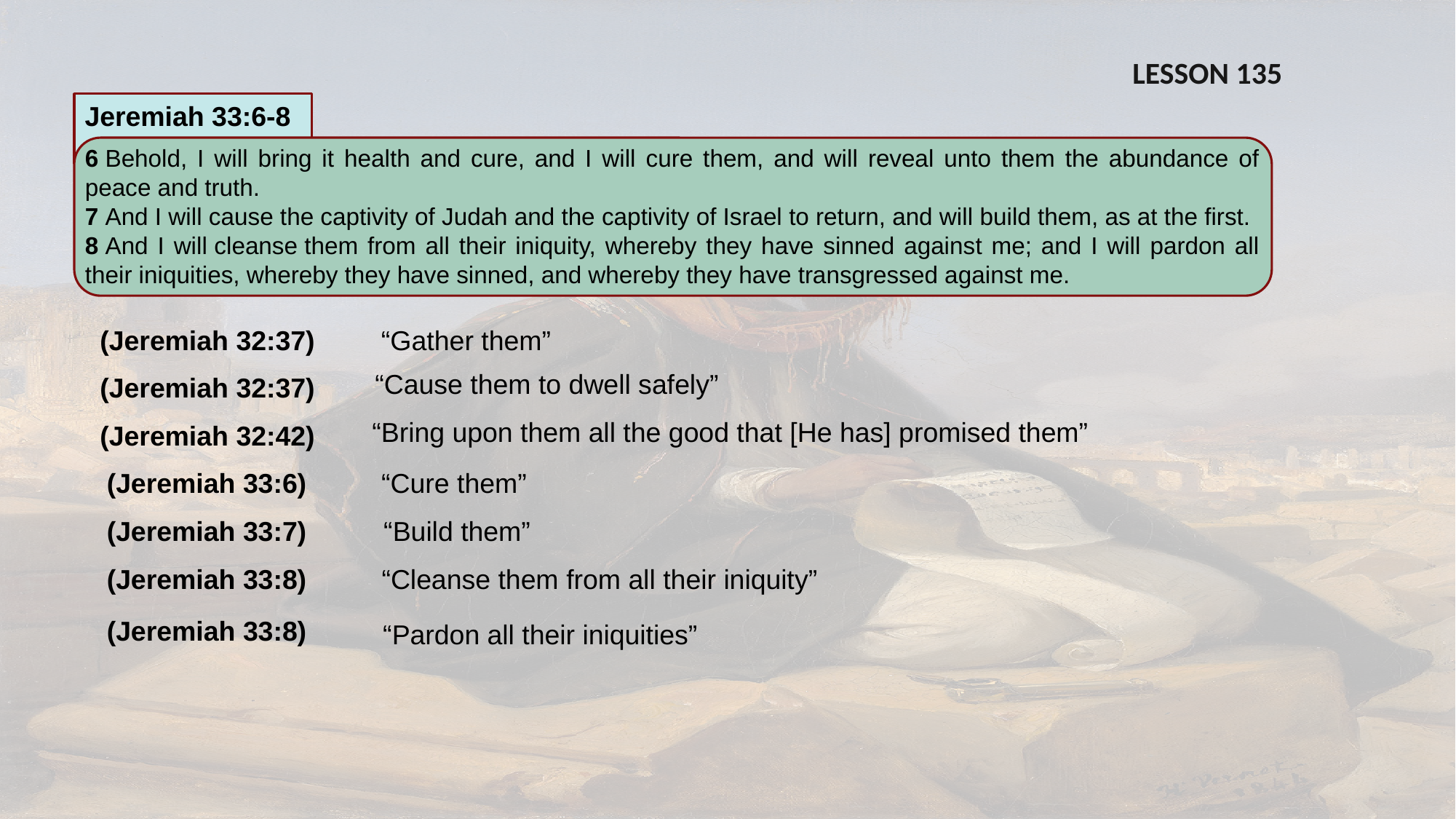

LESSON 135
Jeremiah 33:6-8

6 Behold, I will bring it health and cure, and I will cure them, and will reveal unto them the abundance of peace and truth.
7 And I will cause the captivity of Judah and the captivity of Israel to return, and will build them, as at the first.
8 And I will cleanse them from all their iniquity, whereby they have sinned against me; and I will pardon all their iniquities, whereby they have sinned, and whereby they have transgressed against me.
(Jeremiah 32:37)
“Gather them”
“Cause them to dwell safely”
(Jeremiah 32:37)
“Bring upon them all the good that [He has] promised them”
(Jeremiah 32:42)
(Jeremiah 33:6)
“Cure them”
(Jeremiah 33:7)
“Build them”
(Jeremiah 33:8)
“Cleanse them from all their iniquity”
(Jeremiah 33:8)
“Pardon all their iniquities”